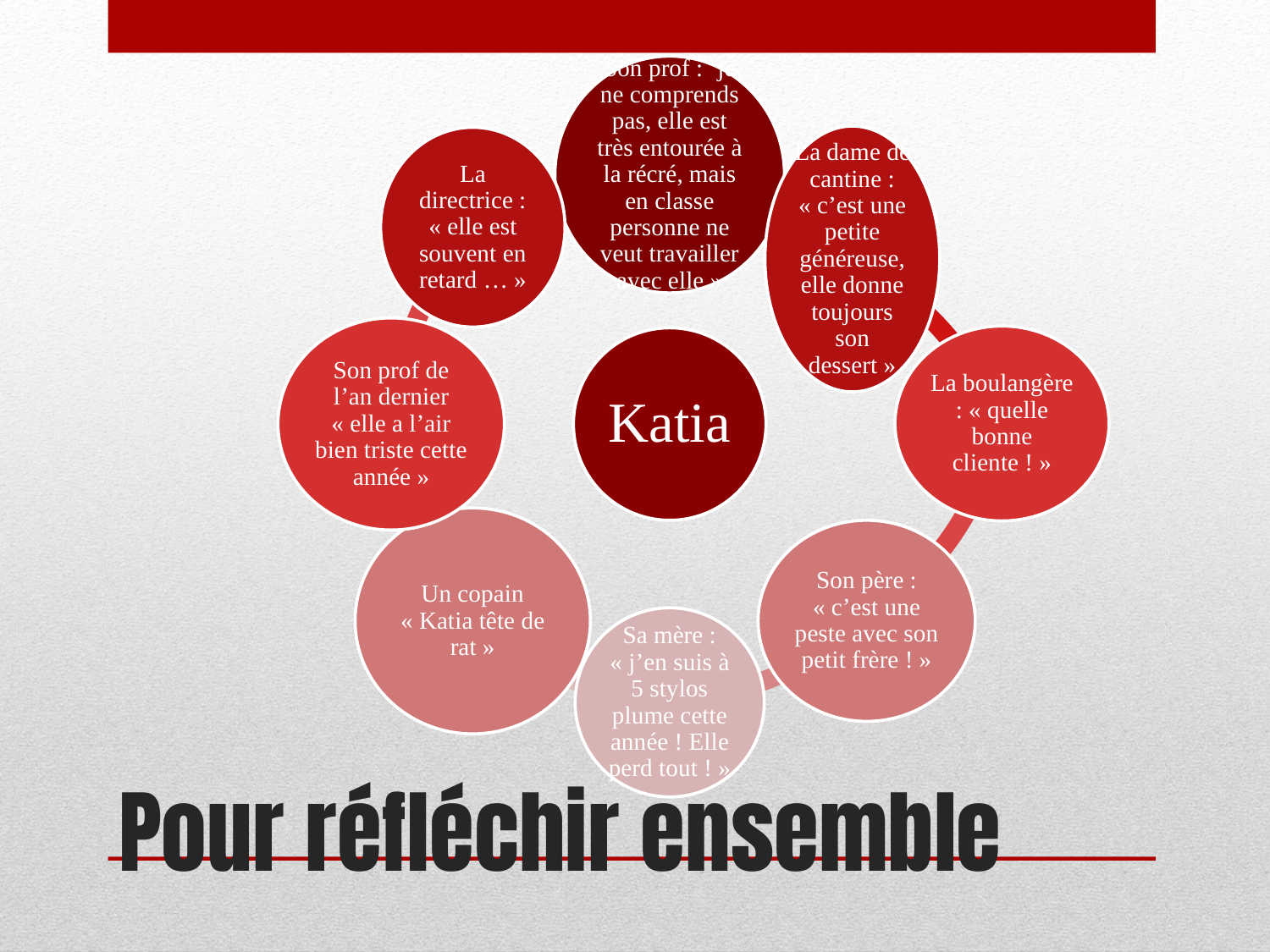

Katia
Son prof : ‘je ne comprends pas, elle est très entourée à la récré, mais en classe personne ne veut travailler avec elle »
La dame de cantine : « c’est une petite généreuse, elle donne toujours son dessert »
La boulangère : « quelle bonne cliente ! »
Son père : « c’est une peste avec son petit frère ! »
Sa mère : « j’en suis à 5 stylos plume cette année ! Elle perd tout ! »
Un copain « Katia tête de rat »
Son prof de l’an dernier « elle a l’air bien triste cette année »
La directrice : « elle est souvent en retard … »
# Pour réfléchir ensemble